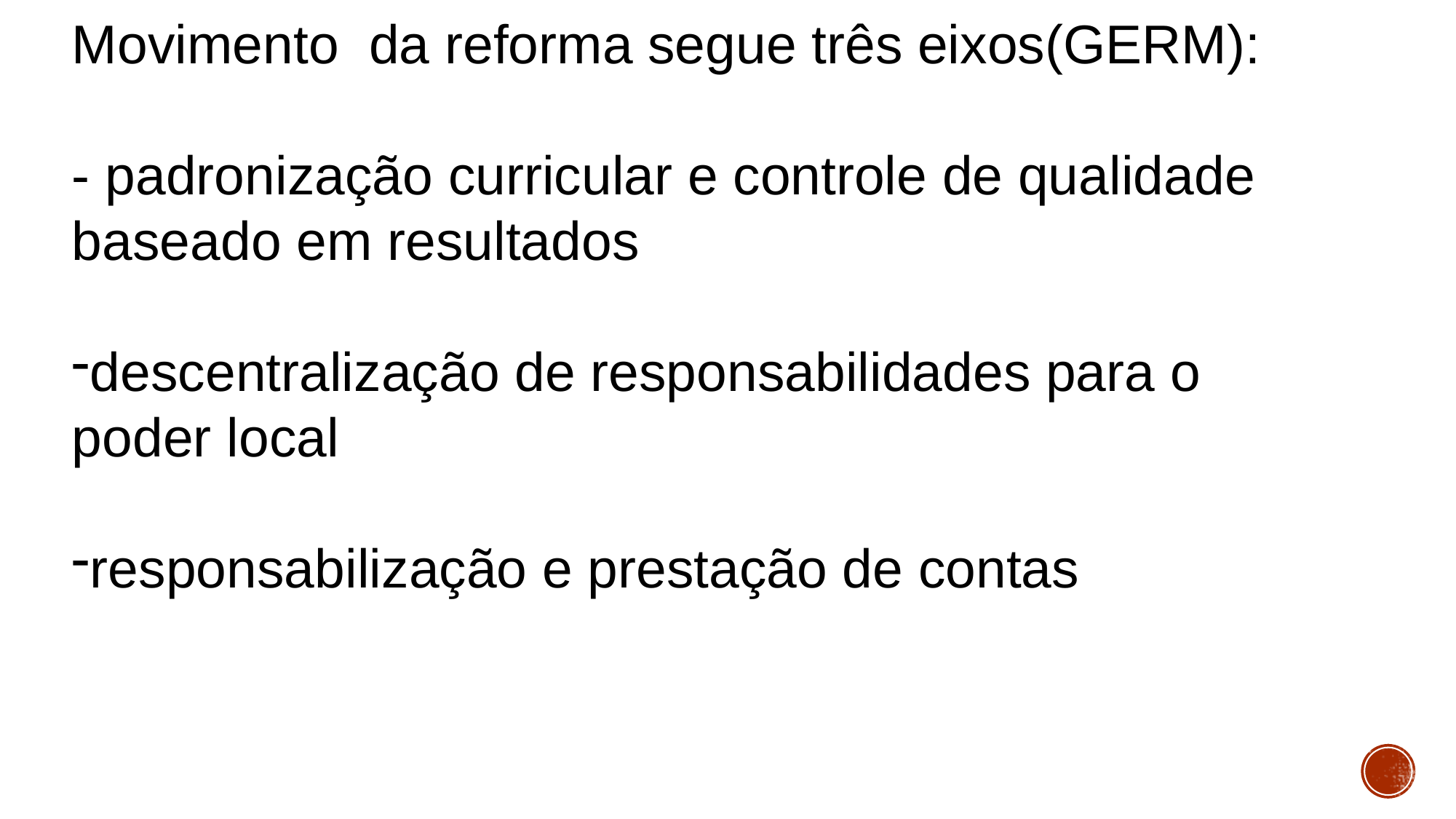

Movimento  da reforma segue três eixos(GERM):

- padronização curricular e controle de qualidade baseado em resultados

descentralização de responsabilidades para o poder local

responsabilização e prestação de contas